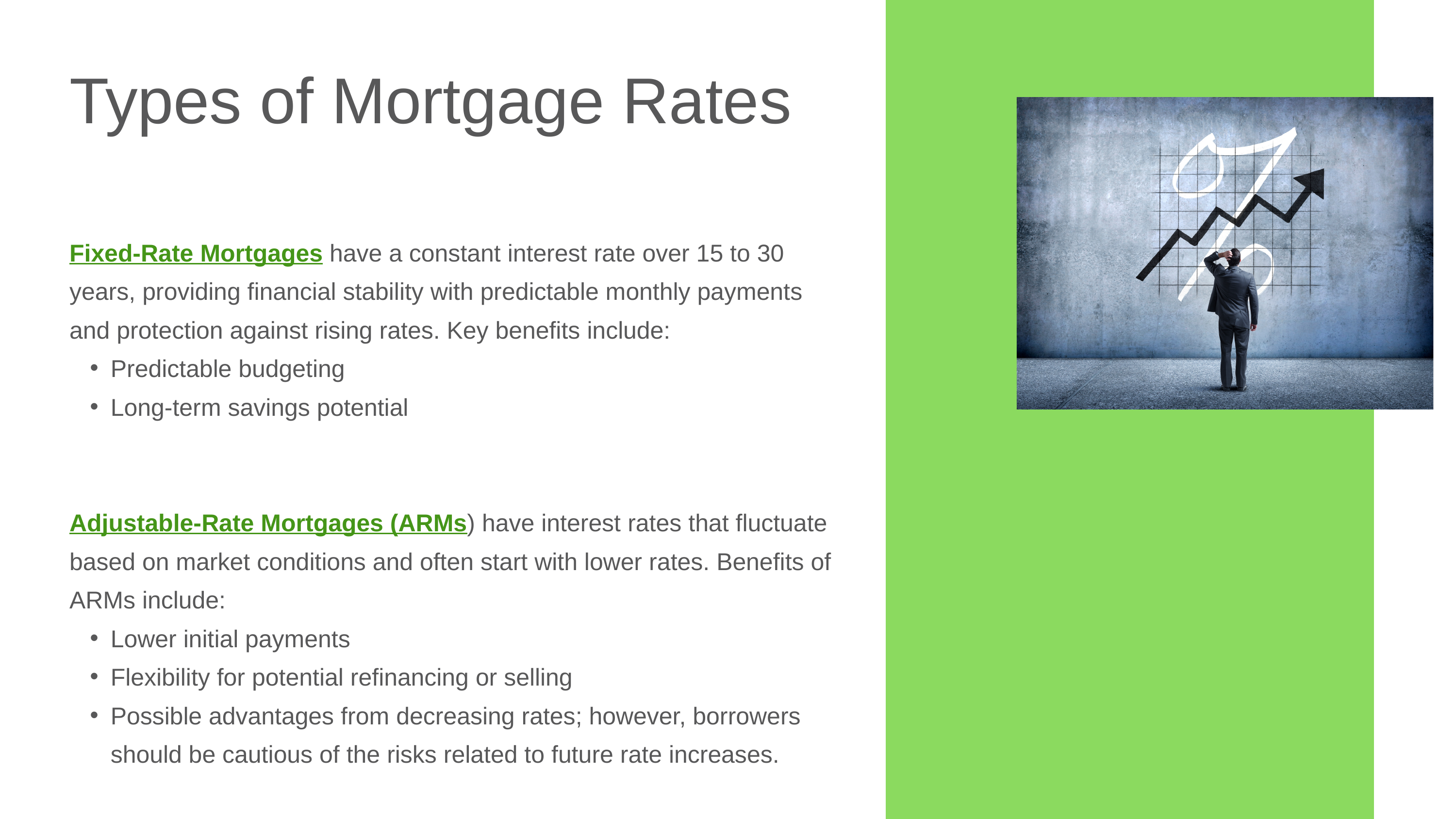

Types of Mortgage Rates

Fixed-Rate Mortgages have a constant interest rate over 15 to 30 years, providing financial stability with predictable monthly payments and protection against rising rates. Key benefits include:
Predictable budgeting
Long-term savings potential

Adjustable-Rate Mortgages (ARMs) have interest rates that fluctuate based on market conditions and often start with lower rates. Benefits of ARMs include:
Lower initial payments
Flexibility for potential refinancing or selling
Possible advantages from decreasing rates; however, borrowers should be cautious of the risks related to future rate increases.